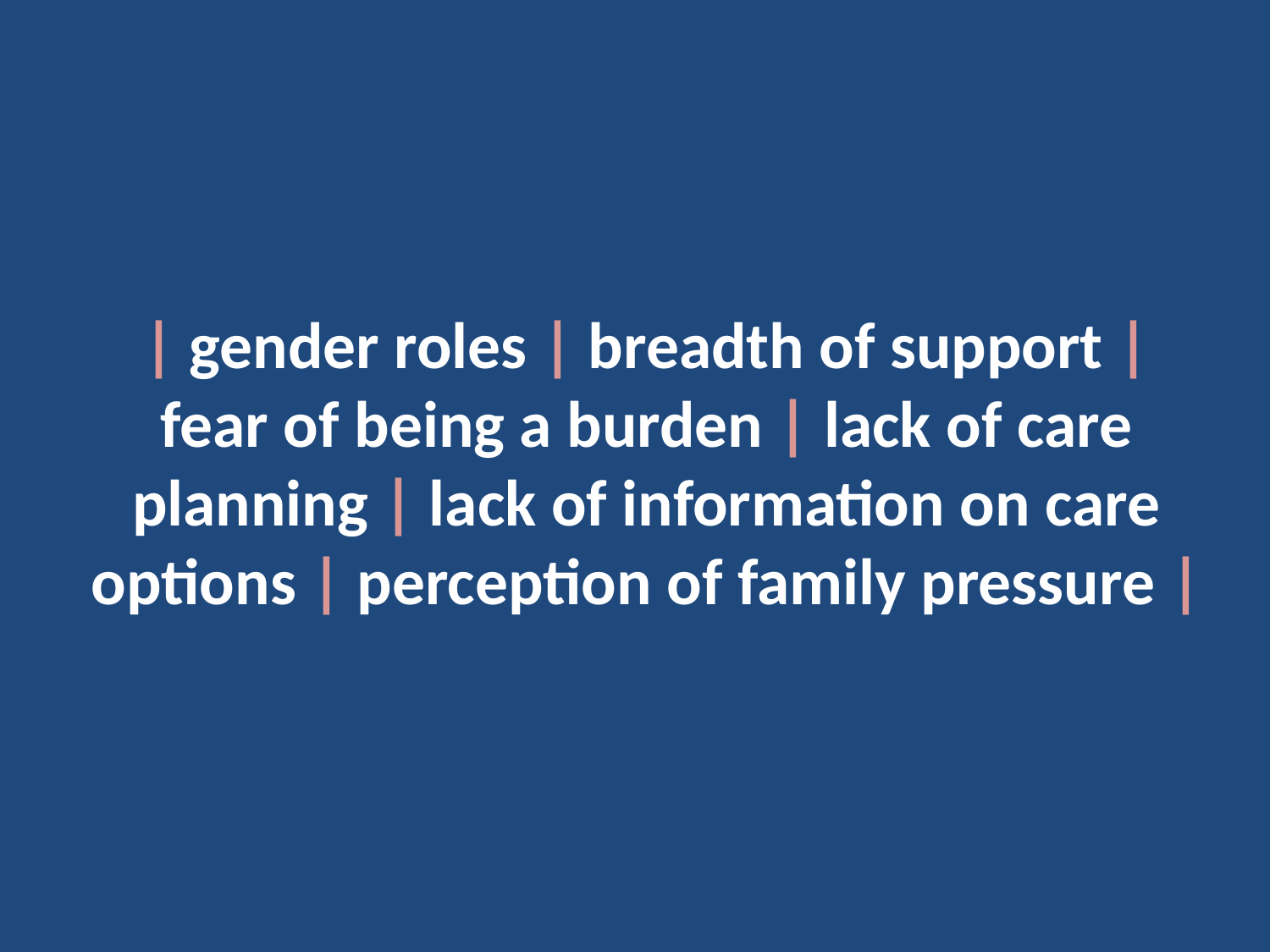

# | gender roles | breadth of support | fear of being a burden | lack of care planning | lack of information on care options | perception of family pressure |